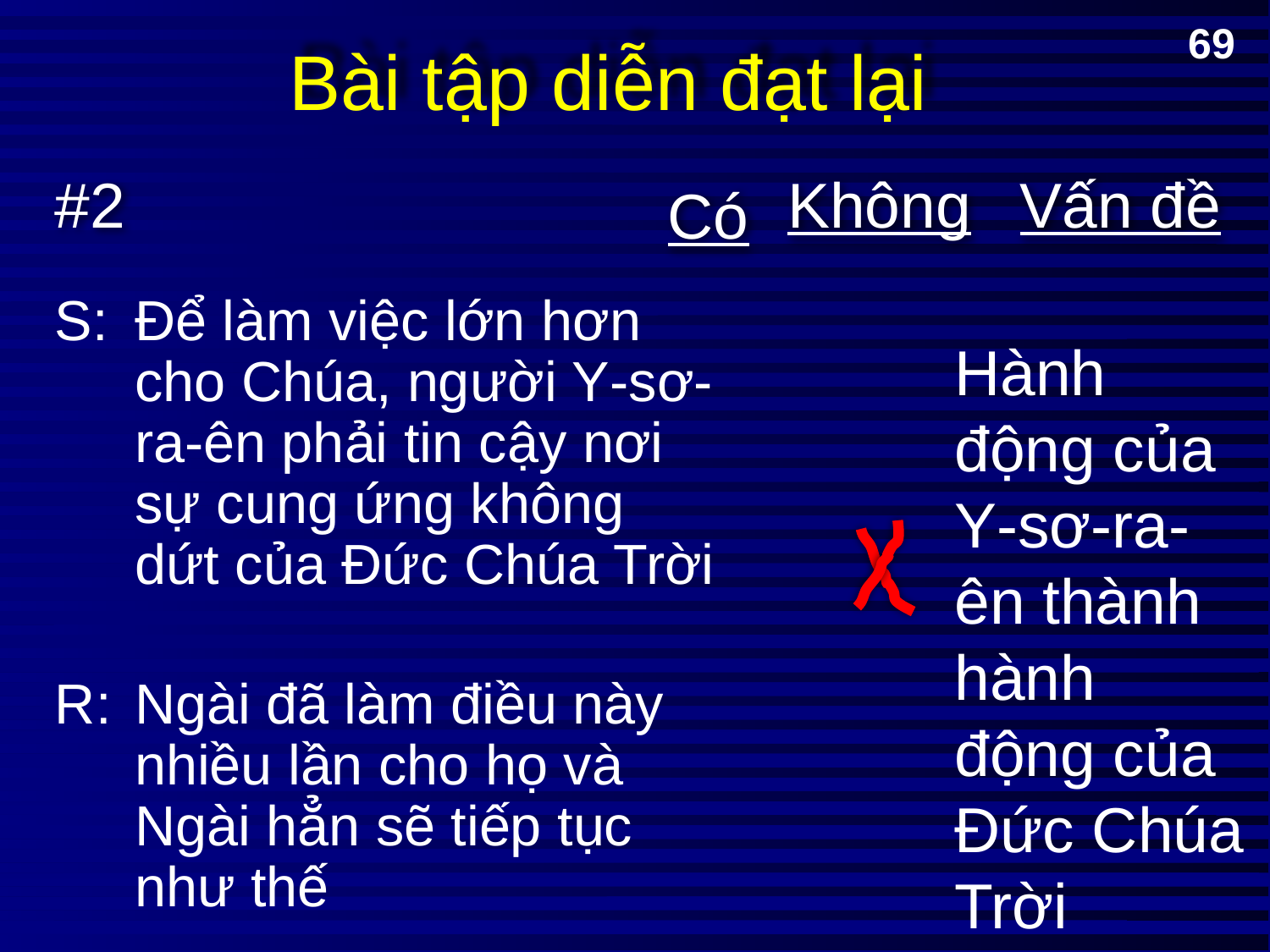

# Bài tập diễn đạt lại
69
#2
Không
Vấn đề
Có
S:	Để làm việc lớn hơn cho Chúa, người Y-sơ-ra-ên phải tin cậy nơi sự cung ứng không dứt của Đức Chúa Trời
R:	Ngài đã làm điều này nhiều lần cho họ và Ngài hẳn sẽ tiếp tục như thế
Hành động của Y-sơ-ra-ên thành hành động của Đức Chúa Trời